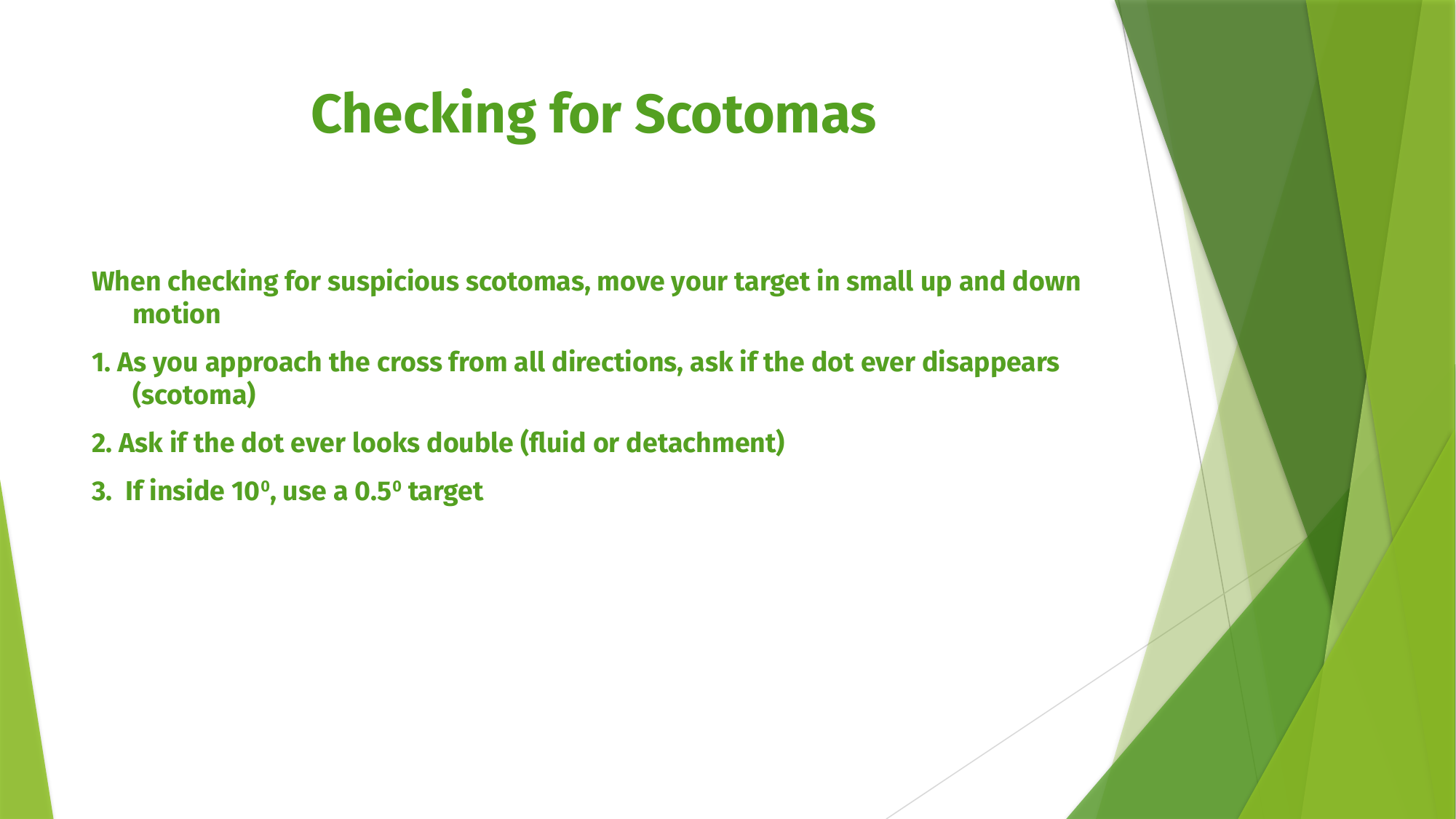

# Checking for Scotomas
When checking for suspicious scotomas, move your target in small up and down motion
1. As you approach the cross from all directions, ask if the dot ever disappears (scotoma)
2. Ask if the dot ever looks double (fluid or detachment)
3.  If inside 100, use a 0.50 target